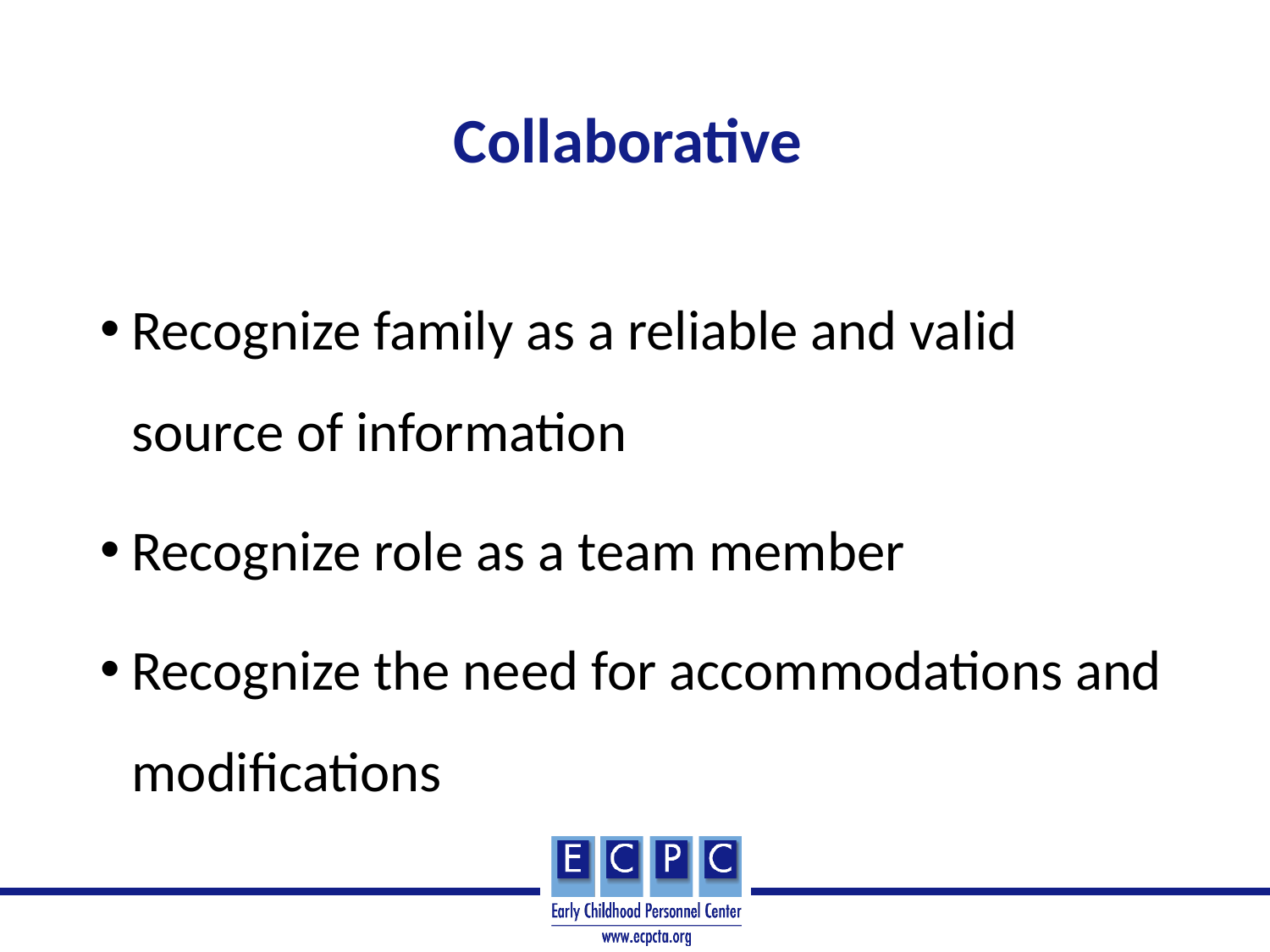

# Collaborative
Recognize family as a reliable and valid source of information
Recognize role as a team member
Recognize the need for accommodations and modifications